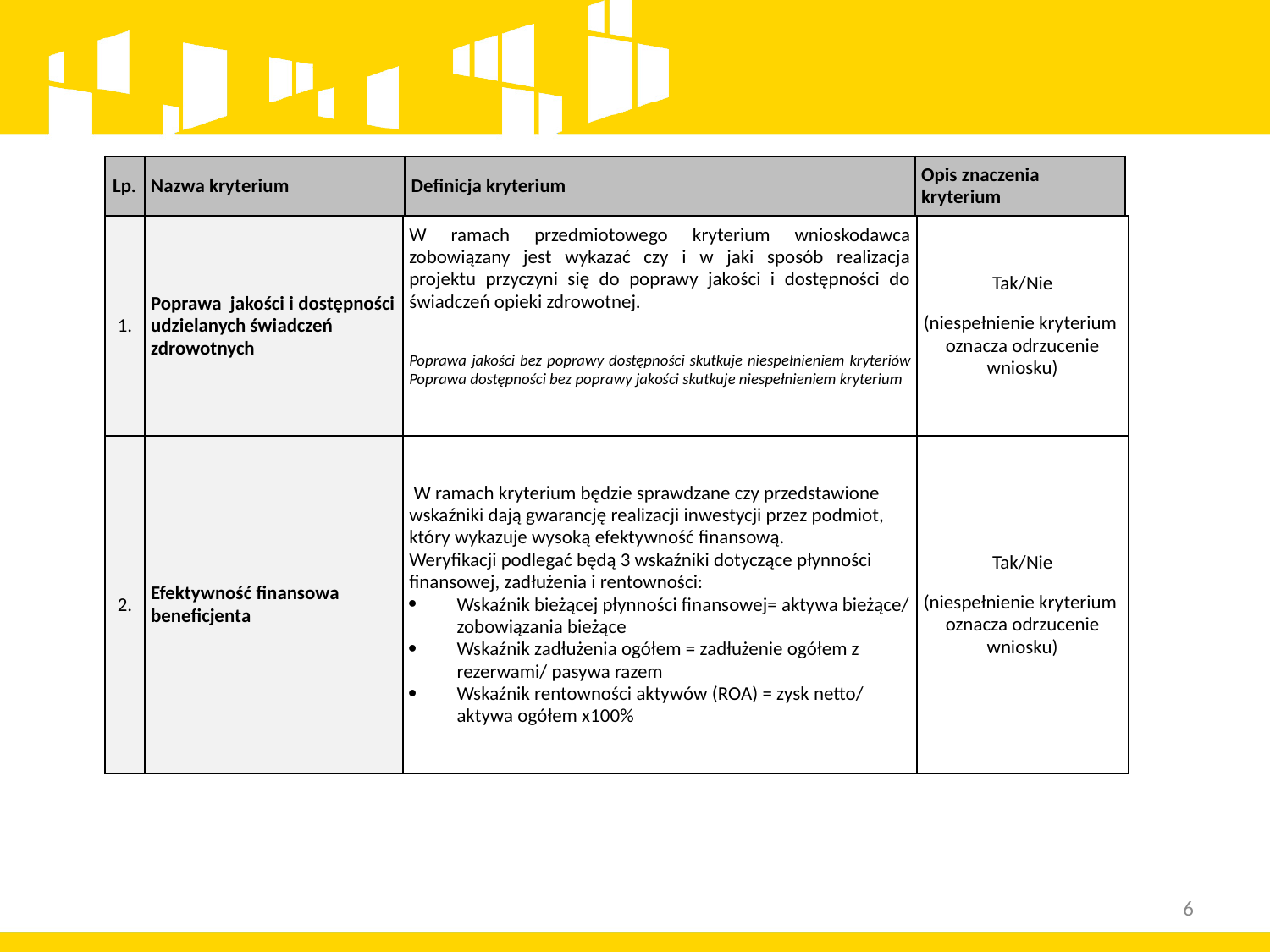

| Lp. | Nazwa kryterium | Definicja kryterium | Opis znaczenia kryterium |
| --- | --- | --- | --- |
| 1. | Poprawa jakości i dostępności udzielanych świadczeń zdrowotnych | W ramach przedmiotowego kryterium wnioskodawca zobowiązany jest wykazać czy i w jaki sposób realizacja projektu przyczyni się do poprawy jakości i dostępności do świadczeń opieki zdrowotnej. Poprawa jakości bez poprawy dostępności skutkuje niespełnieniem kryteriów Poprawa dostępności bez poprawy jakości skutkuje niespełnieniem kryterium | Tak/Nie (niespełnienie kryterium oznacza odrzucenie wniosku) |
| --- | --- | --- | --- |
| 2. | Efektywność finansowa beneficjenta | W ramach kryterium będzie sprawdzane czy przedstawione wskaźniki dają gwarancję realizacji inwestycji przez podmiot, który wykazuje wysoką efektywność finansową. Weryfikacji podlegać będą 3 wskaźniki dotyczące płynności finansowej, zadłużenia i rentowności: Wskaźnik bieżącej płynności finansowej= aktywa bieżące/ zobowiązania bieżące Wskaźnik zadłużenia ogółem = zadłużenie ogółem z rezerwami/ pasywa razem Wskaźnik rentowności aktywów (ROA) = zysk netto/ aktywa ogółem x100% | Tak/Nie (niespełnienie kryterium oznacza odrzucenie wniosku) |
6